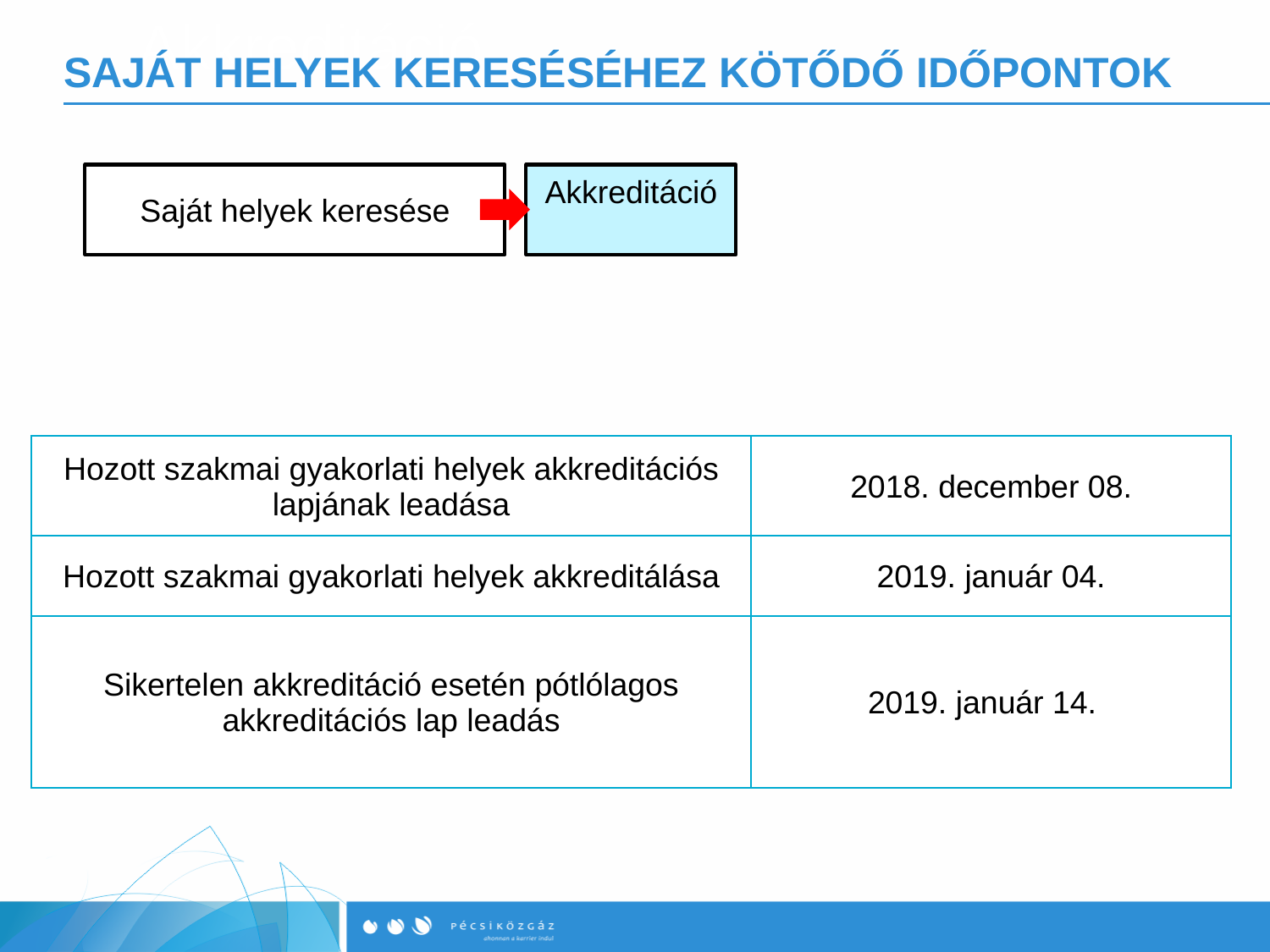

Akkreditáció
# SAJÁT HELYEK KERESÉSÉHEZ KÖTŐDŐ IDŐPONTOK
Saját helyek keresése
Akkreditáció

| Hozott szakmai gyakorlati helyek akkreditációs lapjának leadása | 2018. december 08. |
| --- | --- |
| Hozott szakmai gyakorlati helyek akkreditálása | 2019. január 04. |
| Sikertelen akkreditáció esetén pótlólagos akkreditációs lap leadás | 2019. január 14. |
| --- | --- |